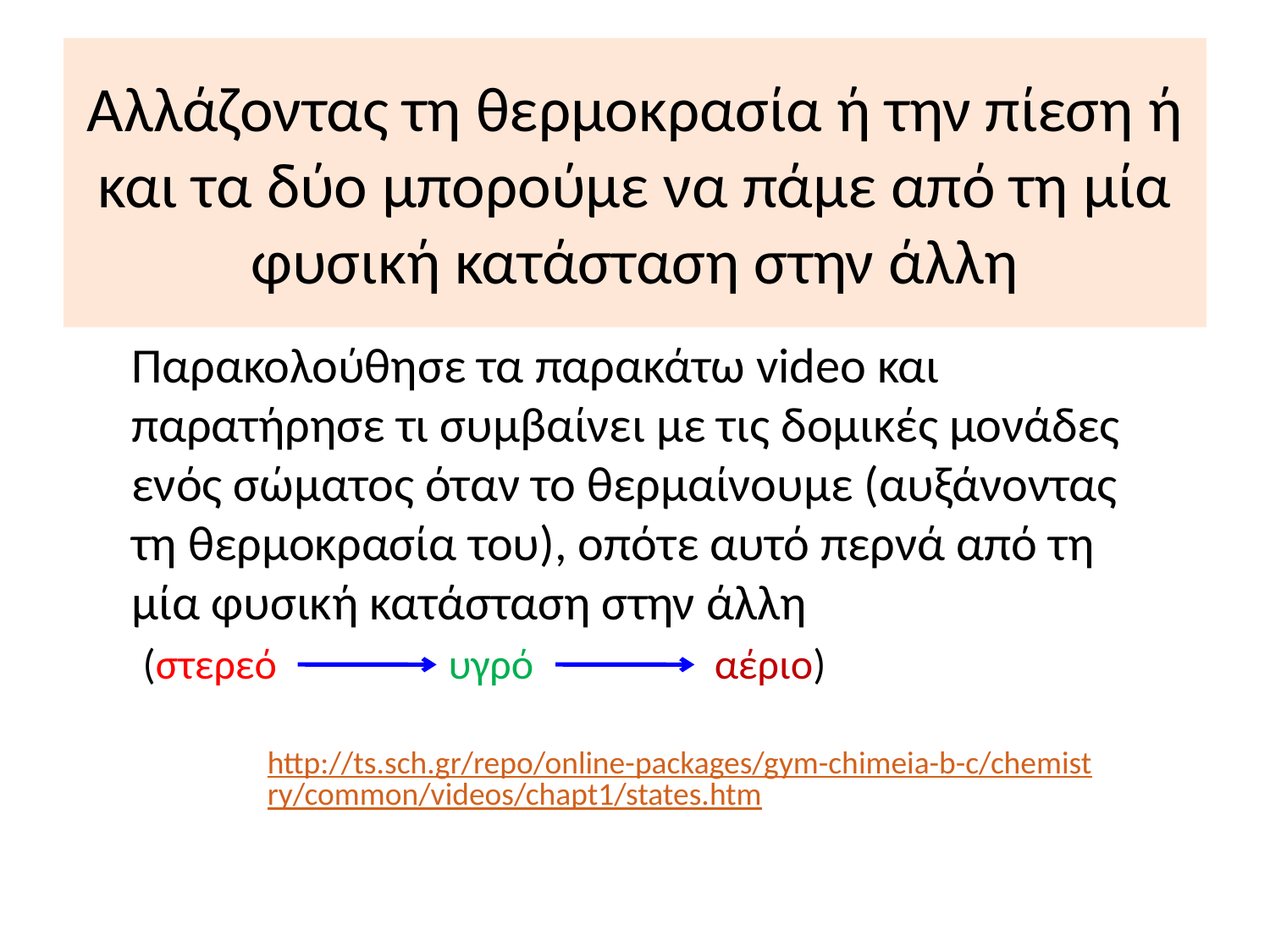

# Αλλάζοντας τη θερμοκρασία ή την πίεση ή και τα δύο μπορούμε να πάμε από τη μία φυσική κατάσταση στην άλλη
Παρακολούθησε τα παρακάτω video και παρατήρησε τι συμβαίνει με τις δομικές μονάδες ενός σώματος όταν το θερμαίνουμε (αυξάνοντας τη θερμοκρασία του), οπότε αυτό περνά από τη μία φυσική κατάσταση στην άλλη
 (στερεό                  υγρό                   αέριο)
http://ts.sch.gr/repo/online-packages/gym-chimeia-b-c/chemistry/common/videos/chapt1/states.htm